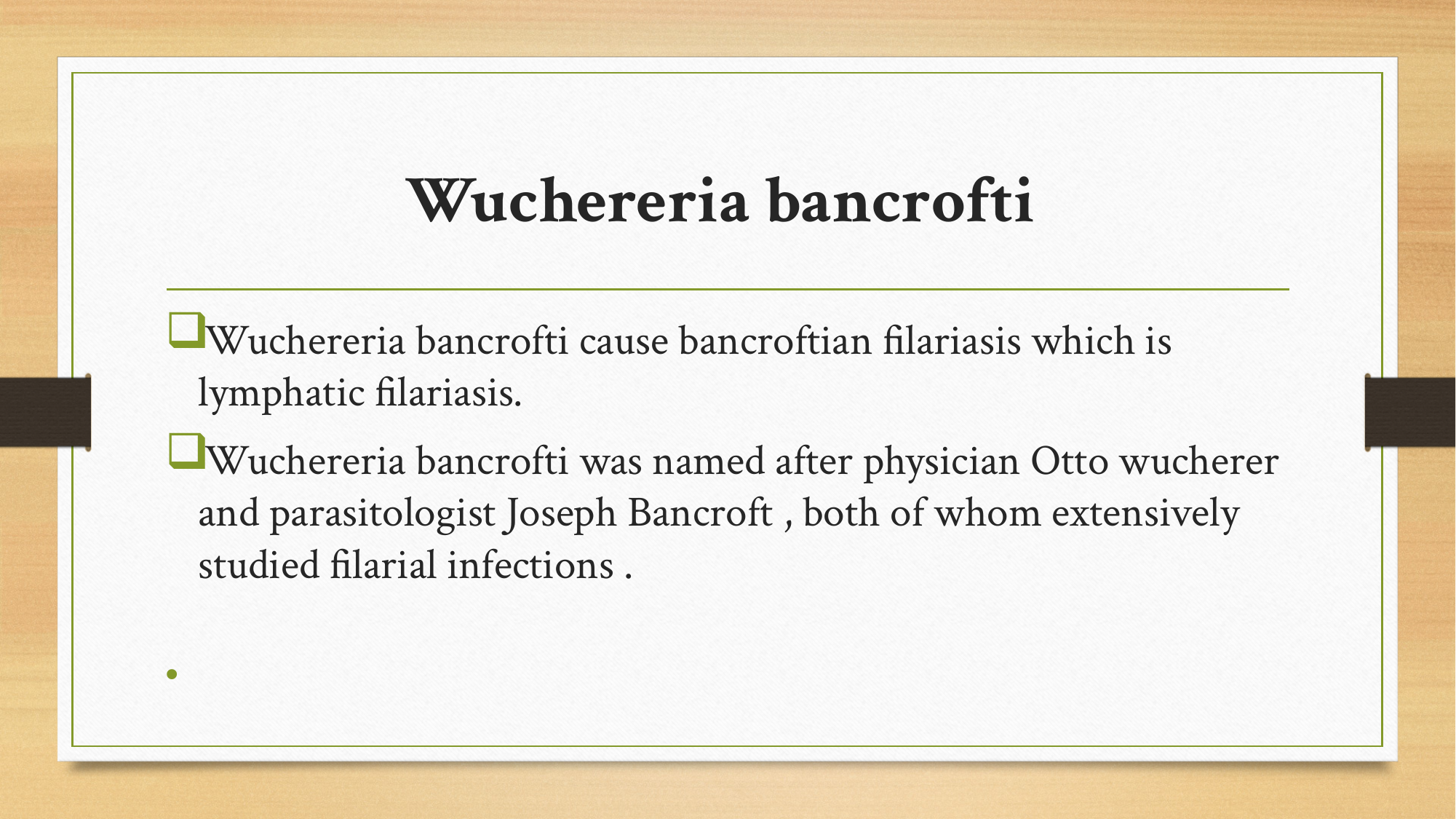

# Wuchereria bancrofti
Wuchereria bancrofti cause bancroftian filariasis which is lymphatic filariasis.
Wuchereria bancrofti was named after physician Otto wucherer and parasitologist Joseph Bancroft , both of whom extensively studied filarial infections .